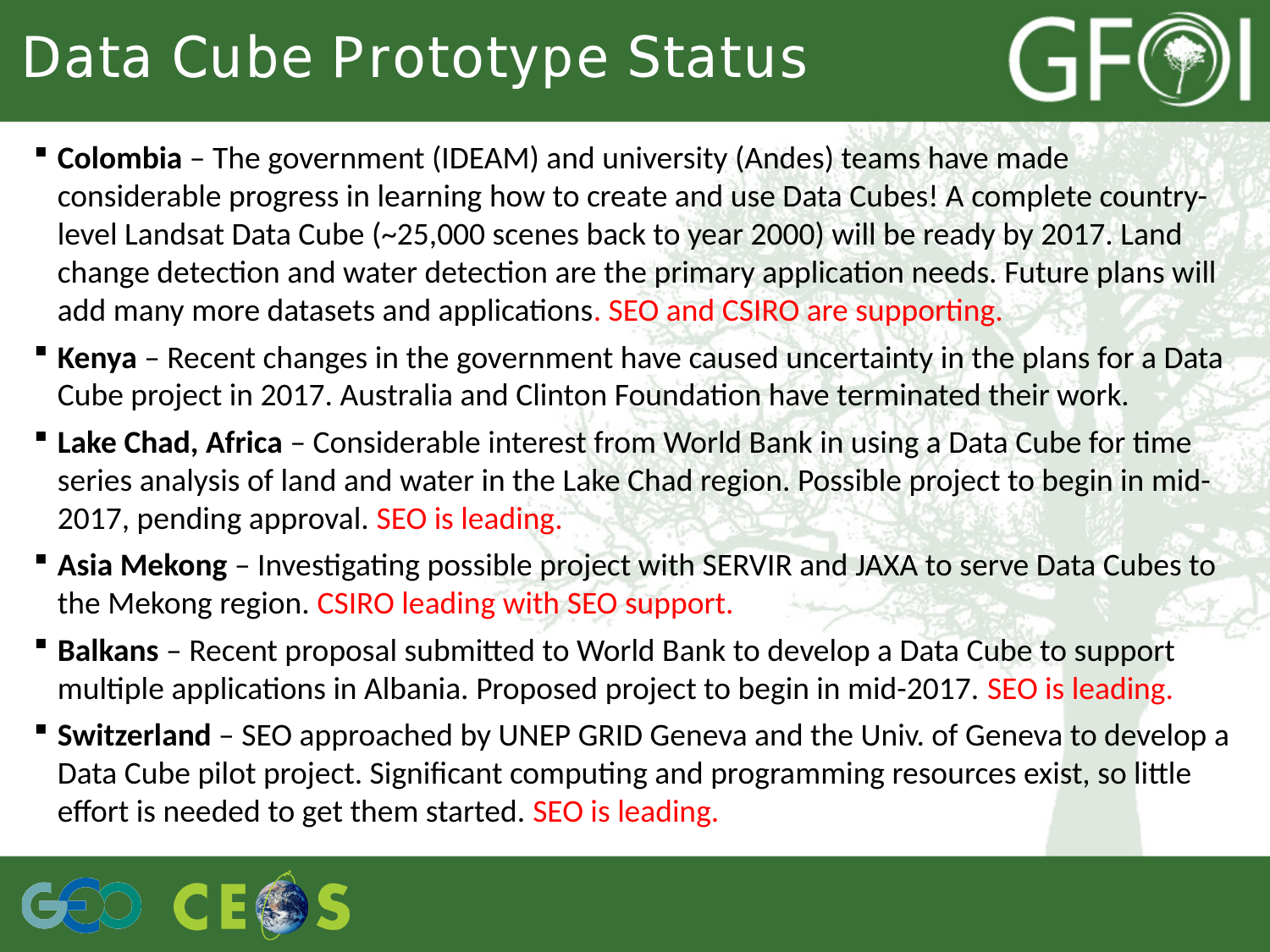

Data Cube Prototype Status
Colombia – The government (IDEAM) and university (Andes) teams have made considerable progress in learning how to create and use Data Cubes! A complete country-level Landsat Data Cube (~25,000 scenes back to year 2000) will be ready by 2017. Land change detection and water detection are the primary application needs. Future plans will add many more datasets and applications. SEO and CSIRO are supporting.
Kenya – Recent changes in the government have caused uncertainty in the plans for a Data Cube project in 2017. Australia and Clinton Foundation have terminated their work.
Lake Chad, Africa – Considerable interest from World Bank in using a Data Cube for time series analysis of land and water in the Lake Chad region. Possible project to begin in mid-2017, pending approval. SEO is leading.
Asia Mekong – Investigating possible project with SERVIR and JAXA to serve Data Cubes to the Mekong region. CSIRO leading with SEO support.
Balkans – Recent proposal submitted to World Bank to develop a Data Cube to support multiple applications in Albania. Proposed project to begin in mid-2017. SEO is leading.
Switzerland – SEO approached by UNEP GRID Geneva and the Univ. of Geneva to develop a Data Cube pilot project. Significant computing and programming resources exist, so little effort is needed to get them started. SEO is leading.